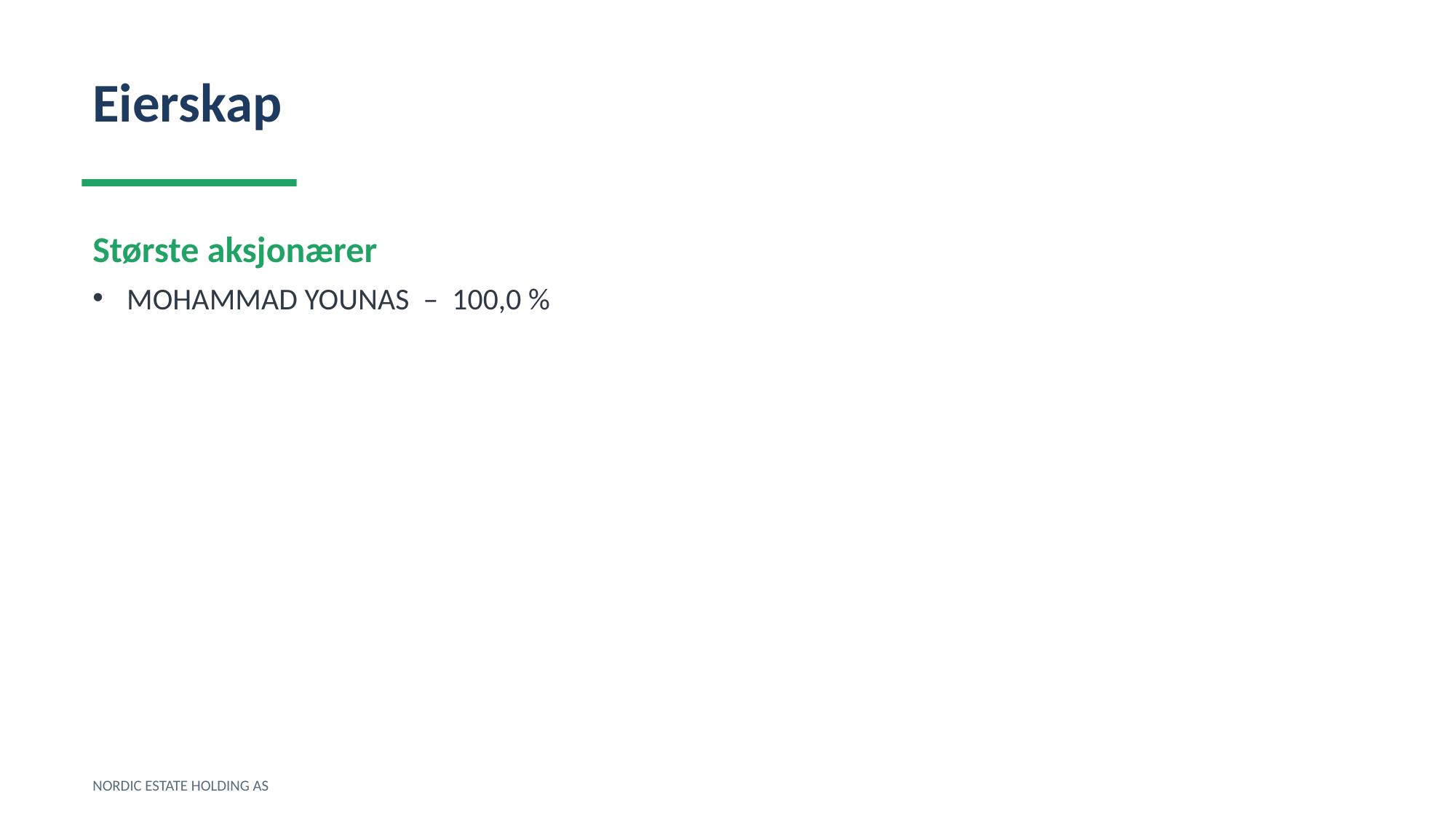

Eierskap

Største aksjonærer
MOHAMMAD YOUNAS  –  100,0 %
NORDIC ESTATE HOLDING AS